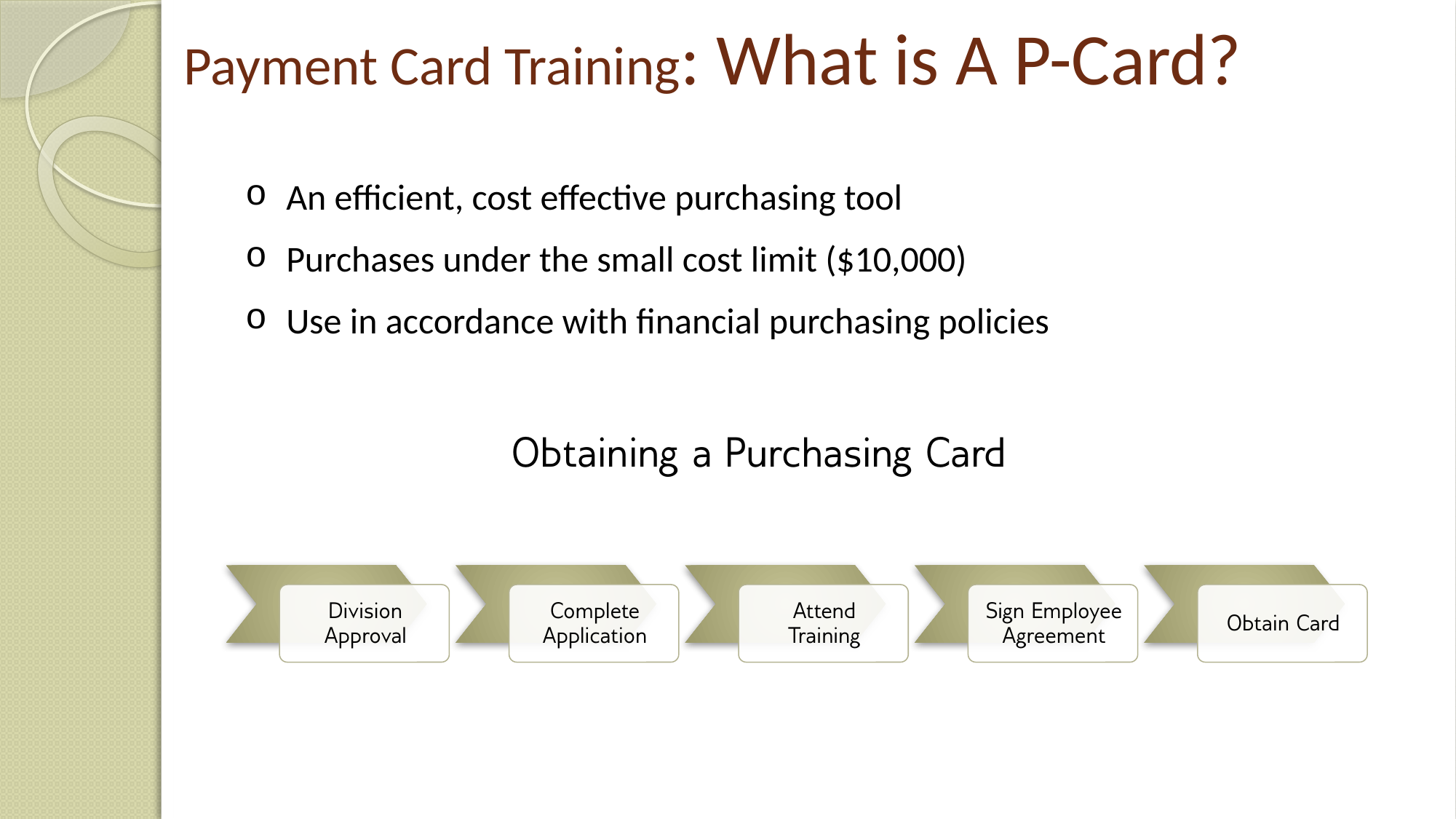

# Payment Card Training: What is A P-Card?
An efficient, cost effective purchasing tool
Purchases under the small cost limit ($10,000)
Use in accordance with financial purchasing policies
Division Approval
Complete Application
Attend Training
Sign Employee Agreement
Obtain Card
Obtaining a Purchasing Card